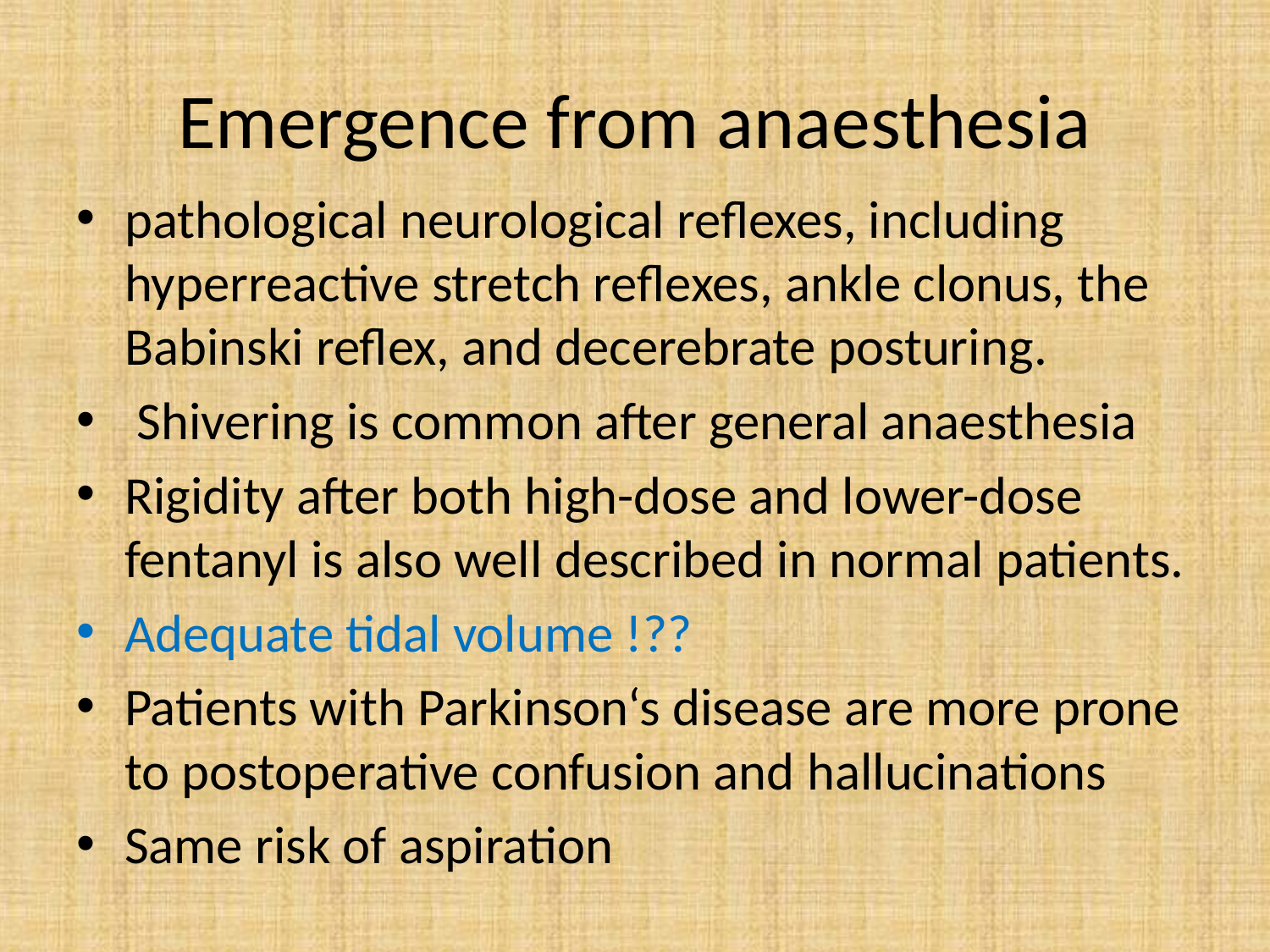

# Emergence from anaesthesia
pathological neurological reflexes, including hyperreactive stretch reflexes, ankle clonus, the Babinski reflex, and decerebrate posturing.
 Shivering is common after general anaesthesia
Rigidity after both high-dose and lower-dose fentanyl is also well described in normal patients.
Adequate tidal volume !??
Patients with Parkinson‘s disease are more prone to postoperative confusion and hallucinations
Same risk of aspiration